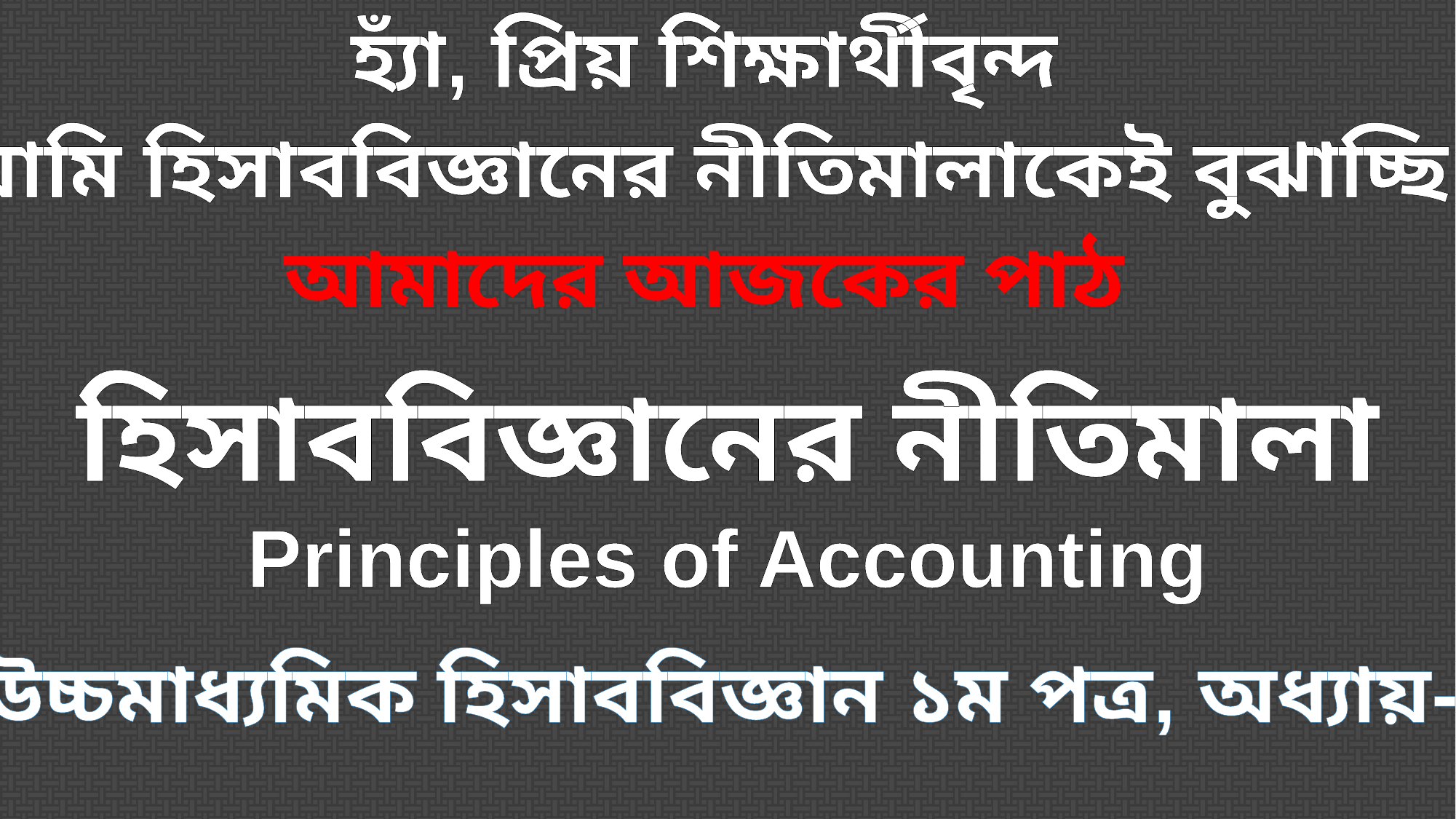

হ্যাঁ, প্রিয় শিক্ষার্থীবৃন্দ
আমি হিসাববিজ্ঞানের নীতিমালাকেই বুঝাচ্ছি।
আমাদের আজকের পাঠ
হিসাববিজ্ঞানের নীতিমালা
Principles of Accounting
উচ্চমাধ্যমিক হিসাববিজ্ঞান ১ম পত্র, অধ্যায়-৫